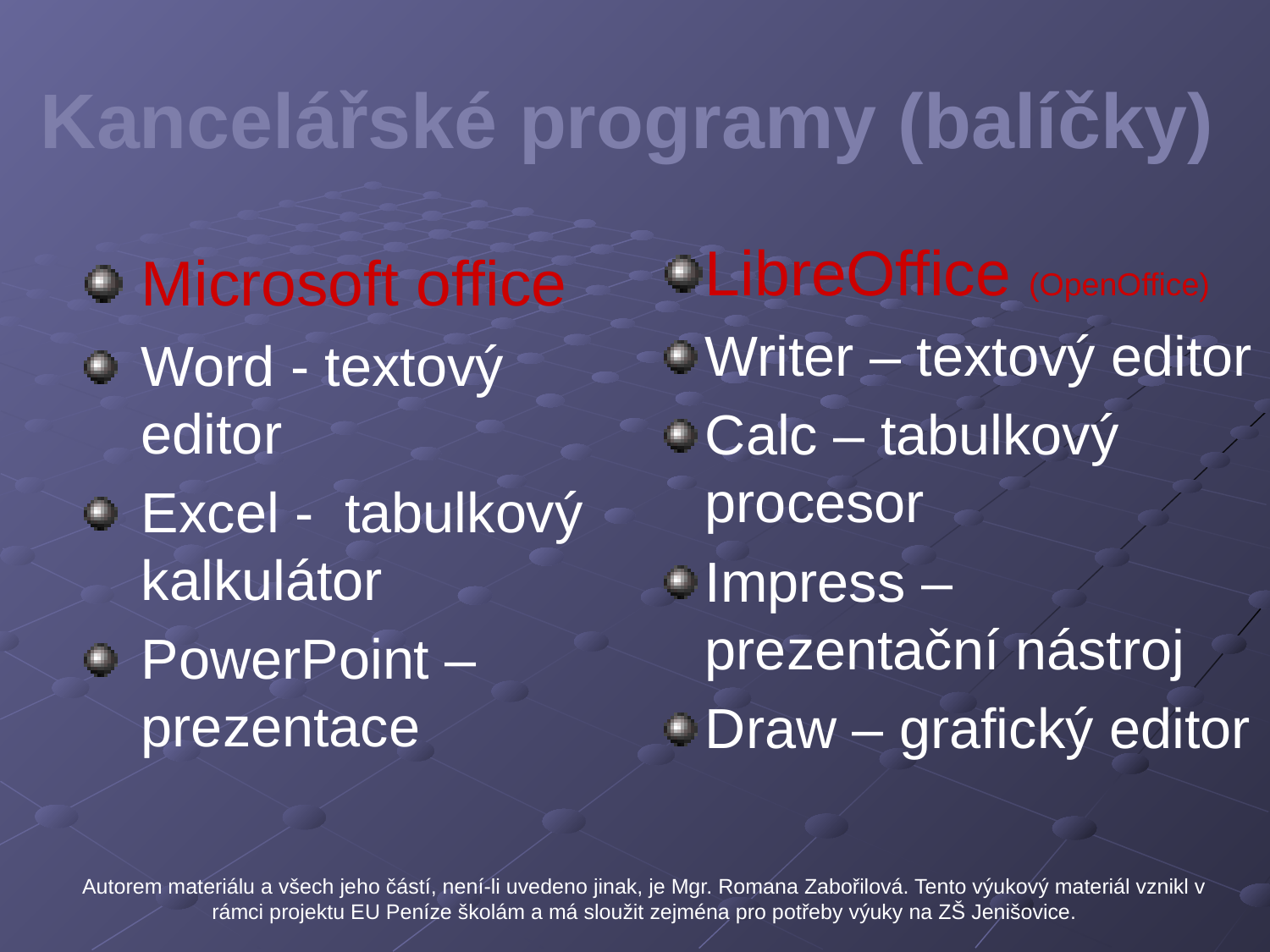

# Kancelářské programy (balíčky)
LibreOffice (OpenOffice)
Writer – textový editor
Calc – tabulkový procesor
Impress – prezentační nástroj
Draw – grafický editor

Microsoft office
Word - textový editor
Excel -  tabulkový kalkulátor
PowerPoint – prezentace
Autorem materiálu a všech jeho částí, není-li uvedeno jinak, je Mgr. Romana Zabořilová. Tento výukový materiál vznikl v rámci projektu EU Peníze školám a má sloužit zejména pro potřeby výuky na ZŠ Jenišovice.